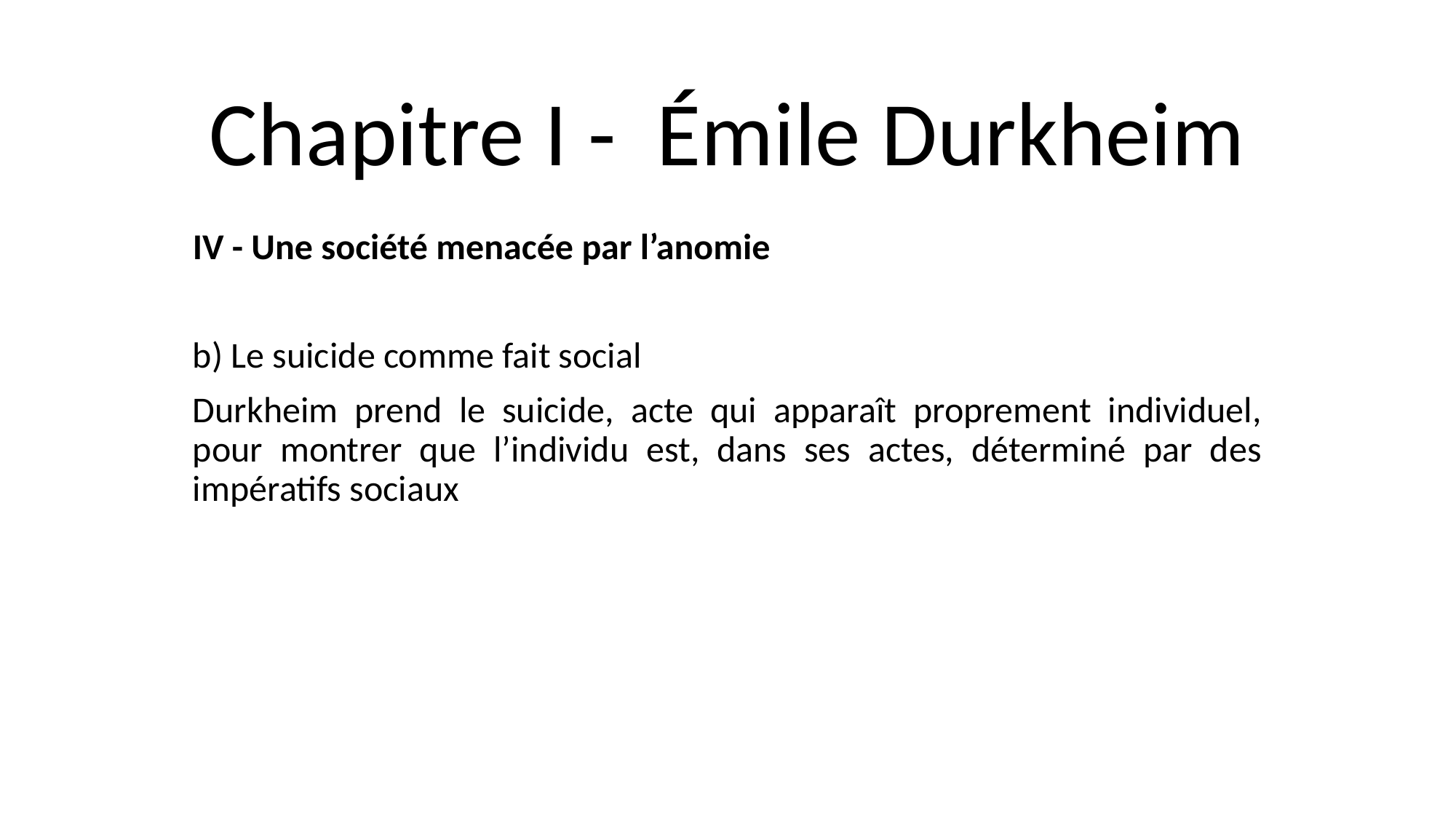

# Chapitre I -  Émile Durkheim
IV - Une société menacée par l’anomie

b) Le suicide comme fait social
Durkheim prend le suicide, acte qui apparaît proprement individuel, pour montrer que l’individu est, dans ses actes, déterminé par des impératifs sociaux